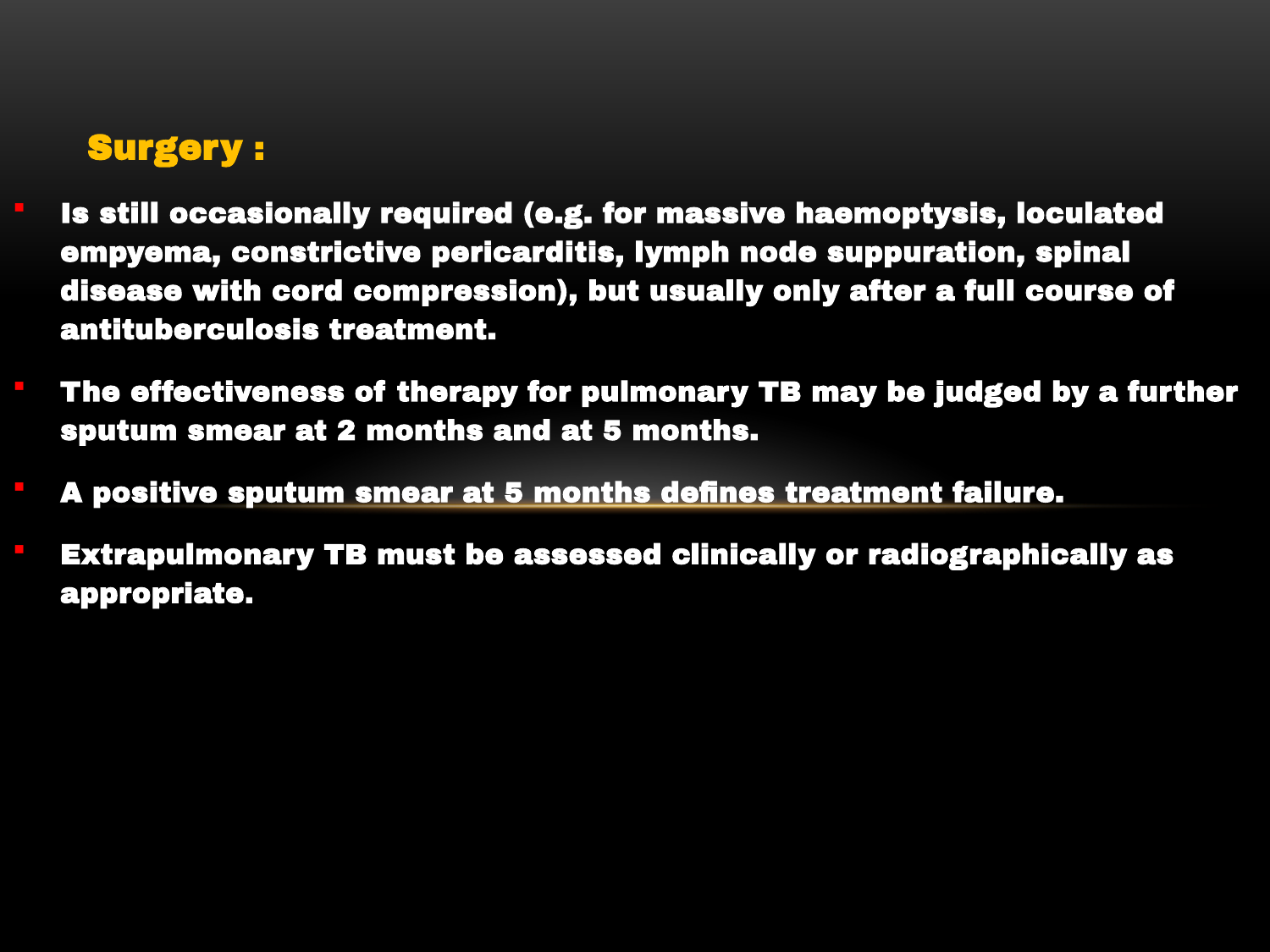

Surgery :
Is still occasionally required (e.g. for massive haemoptysis, loculated empyema, constrictive pericarditis, lymph node suppuration, spinal disease with cord compression), but usually only after a full course of antituberculosis treatment.
The effectiveness of therapy for pulmonary TB may be judged by a further sputum smear at 2 months and at 5 months.
A positive sputum smear at 5 months defines treatment failure.
Extrapulmonary TB must be assessed clinically or radiographically as appropriate.